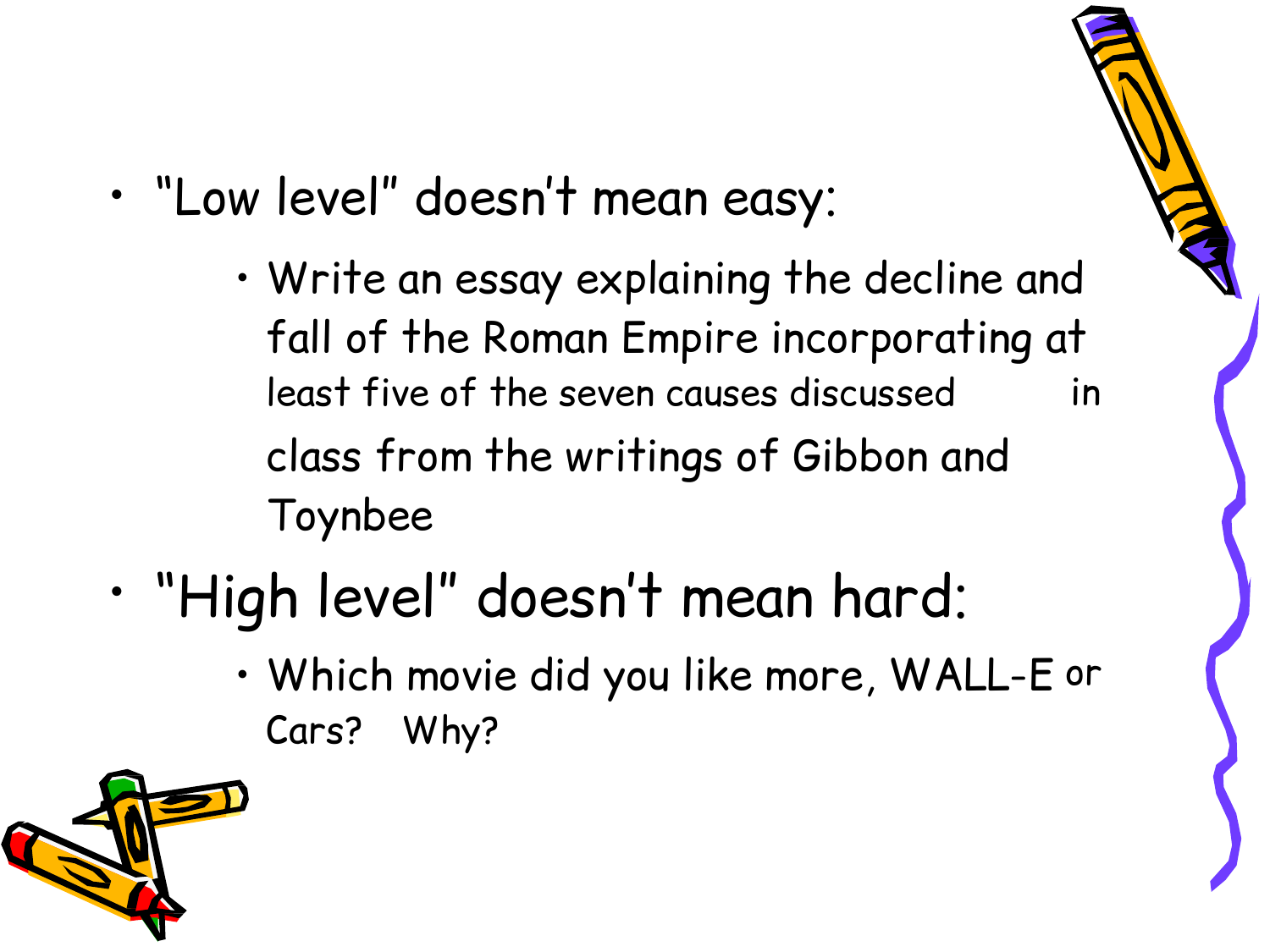

•
“Low level” doesn’t mean easy:
• Write an essay explaining the decline and fall of the Roman Empire incorporating at

least five of the seven causes discussed
class from the writings of Gibbon and
Toynbee
“High level” doesn’t mean hard:
• Which movie did you like more, WALL-E
in
•

or
Cars?
Why?